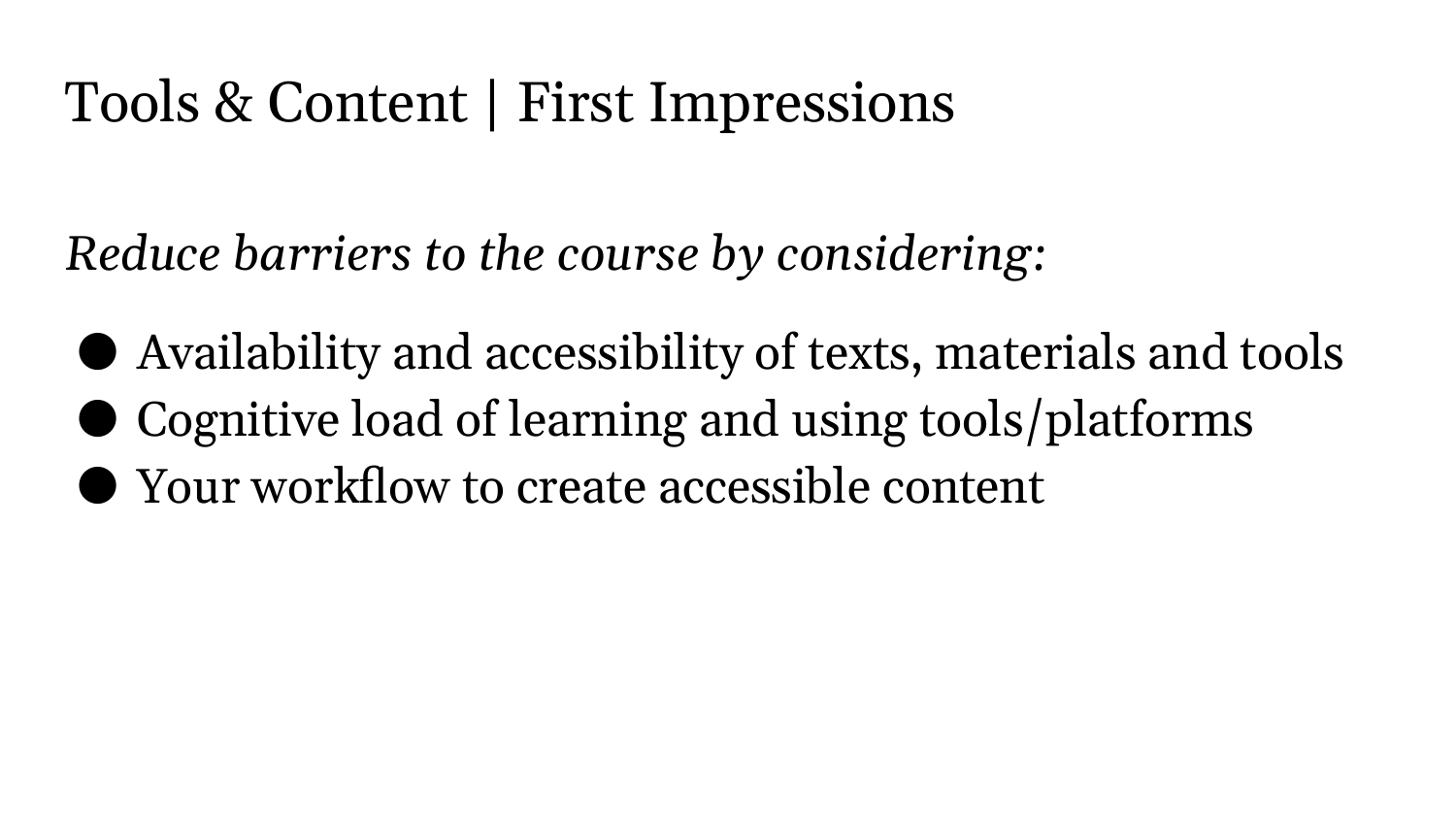

# Tools & Content | First Impressions
Reduce barriers to the course by considering:
Availability and accessibility of texts, materials and tools
Cognitive load of learning and using tools/platforms
Your workflow to create accessible content